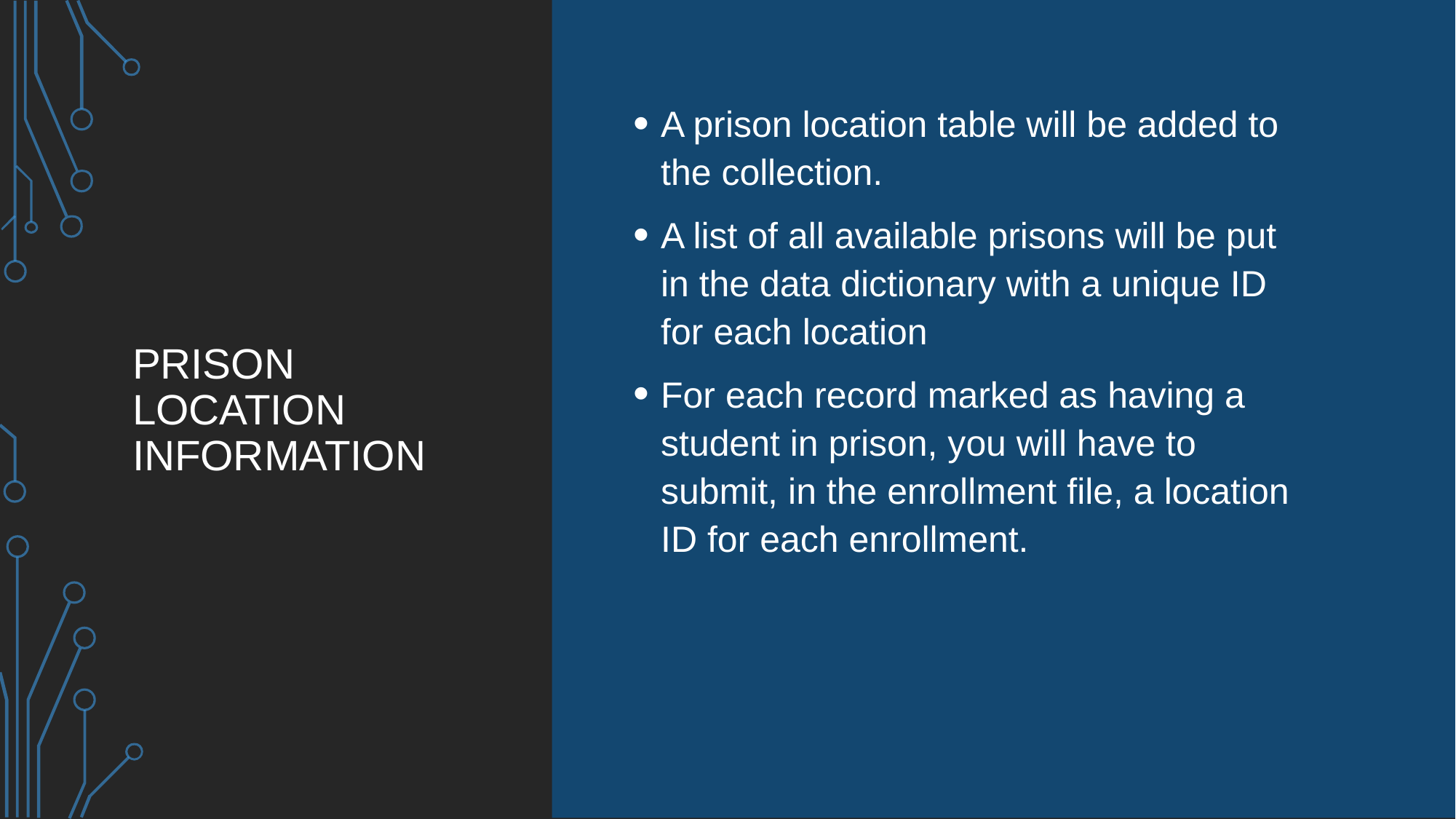

A prison location table will be added to the collection.
A list of all available prisons will be put in the data dictionary with a unique ID for each location
For each record marked as having a student in prison, you will have to submit, in the enrollment file, a location ID for each enrollment.

# Prison Location Information